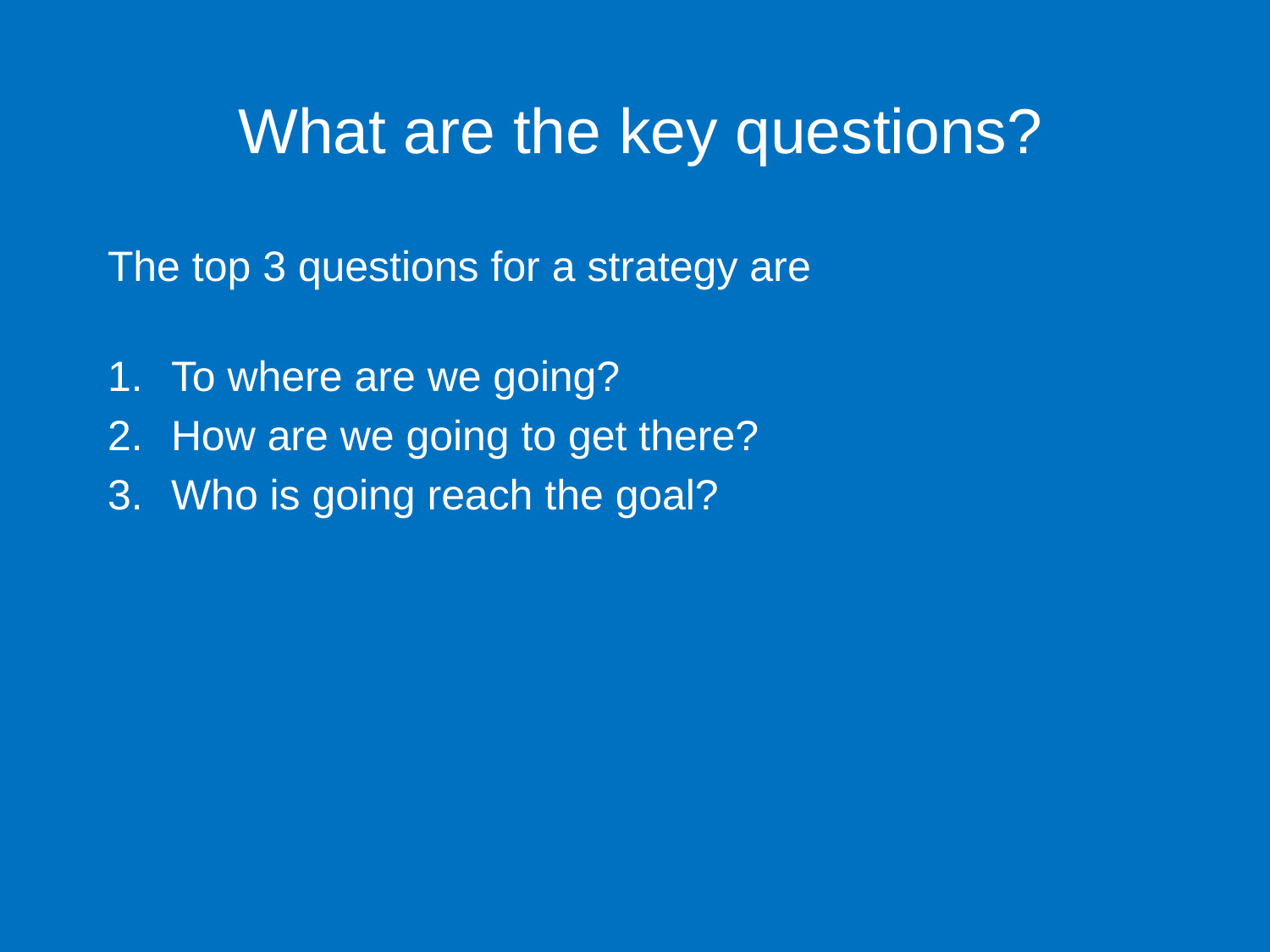

# What are the key questions?
The top 3 questions for a strategy are
To where are we going?
How are we going to get there?
Who is going reach the goal?